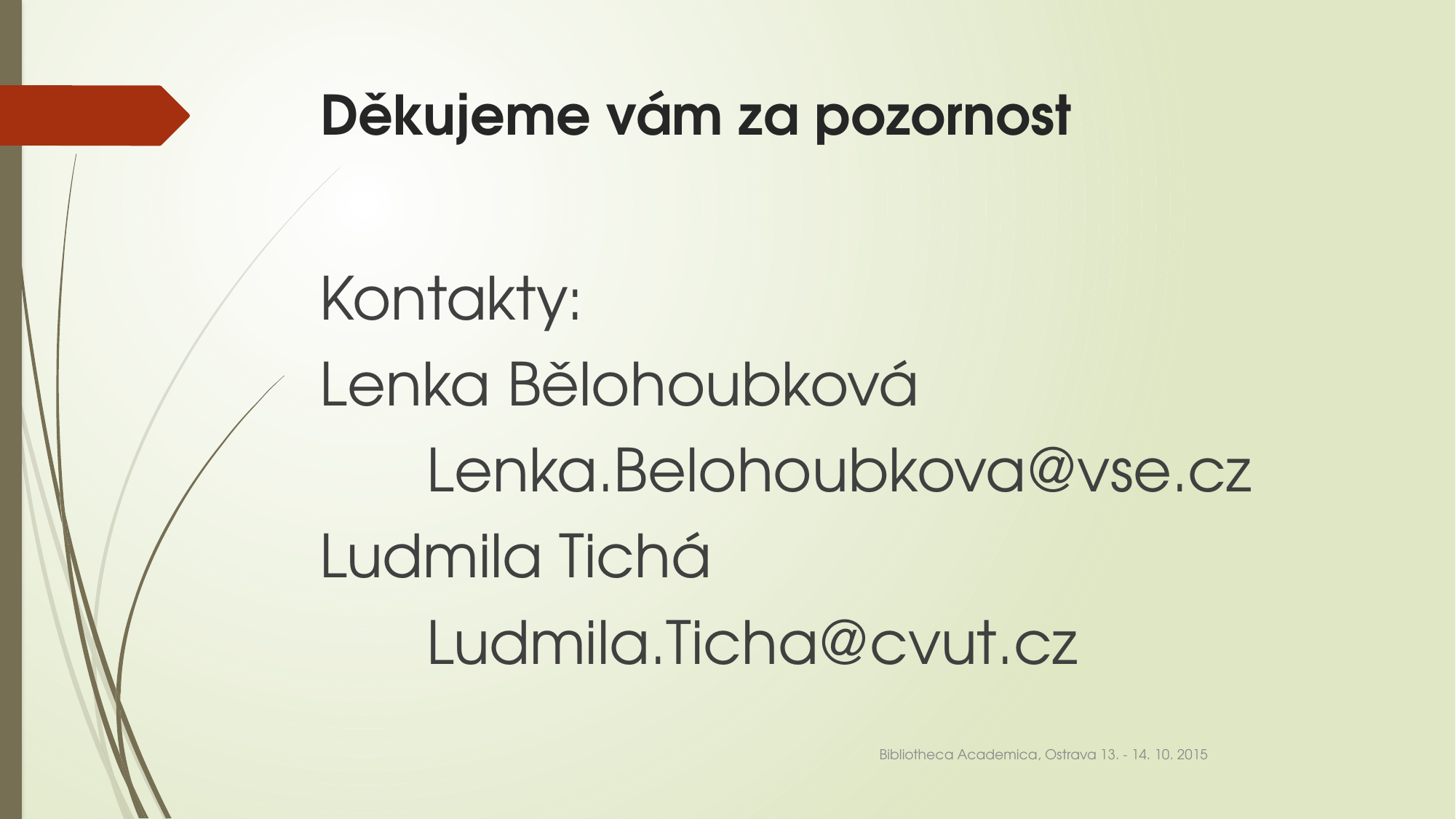

# Děkujeme vám za pozornost
Kontakty:
Lenka Bělohoubková
		Lenka.Belohoubkova@vse.cz
Ludmila Tichá
		Ludmila.Ticha@cvut.cz
Bibliotheca Academica, Ostrava 13. - 14. 10. 2015